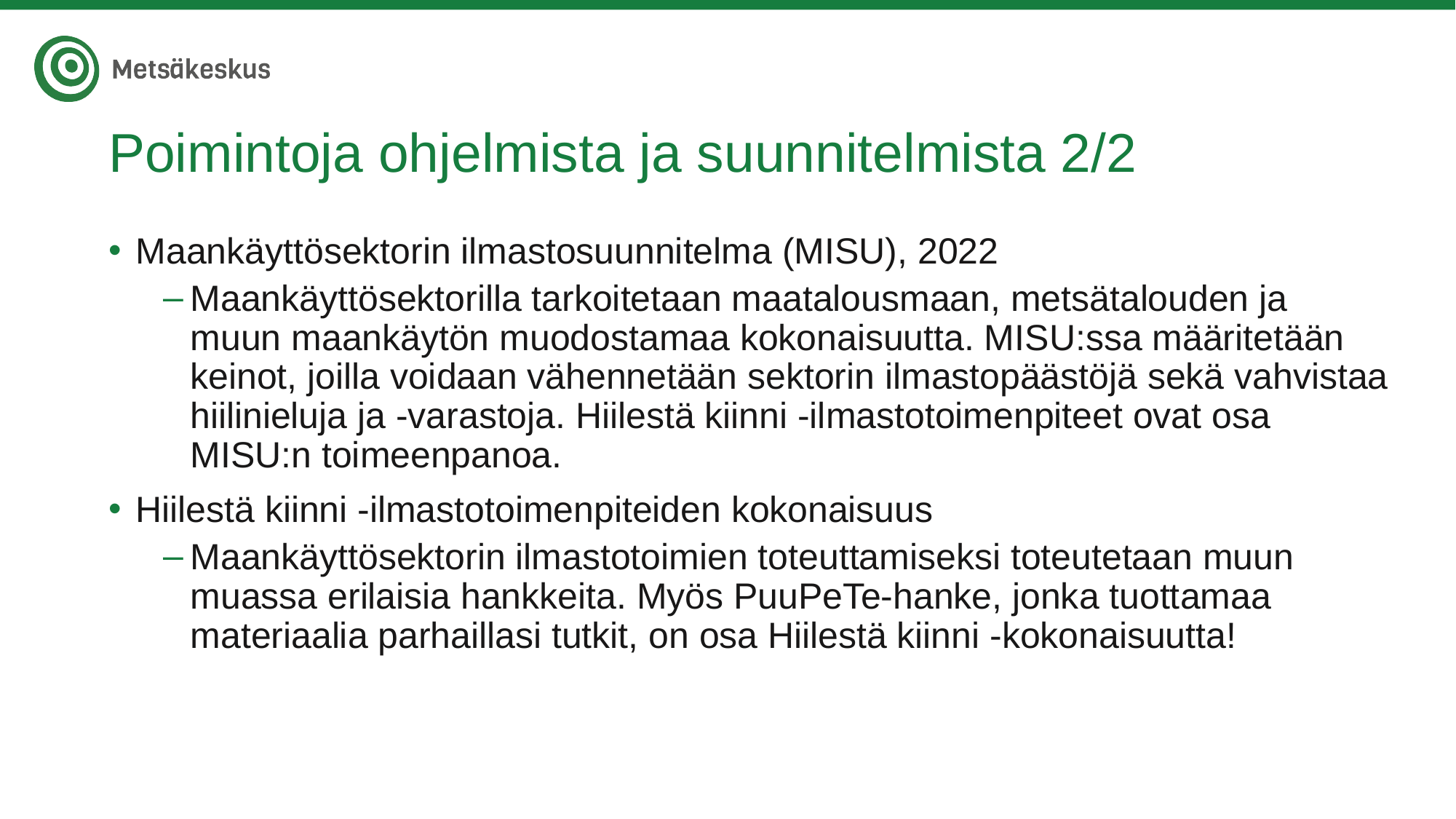

# Poimintoja ohjelmista ja suunnitelmista 2/2
Maankäyttösektorin ilmastosuunnitelma (MISU), 2022
Maankäyttösektorilla tarkoitetaan maatalousmaan, metsätalouden ja muun maankäytön muodostamaa kokonaisuutta. MISU:ssa määritetään keinot, joilla voidaan vähennetään sektorin ilmastopäästöjä sekä vahvistaa hiilinieluja ja -varastoja. Hiilestä kiinni -ilmastotoimenpiteet ovat osa MISU:n toimeenpanoa.
Hiilestä kiinni -ilmastotoimenpiteiden kokonaisuus
Maankäyttösektorin ilmastotoimien toteuttamiseksi toteutetaan muun muassa erilaisia hankkeita. Myös PuuPeTe-hanke, jonka tuottamaa materiaalia parhaillasi tutkit, on osa Hiilestä kiinni -kokonaisuutta!